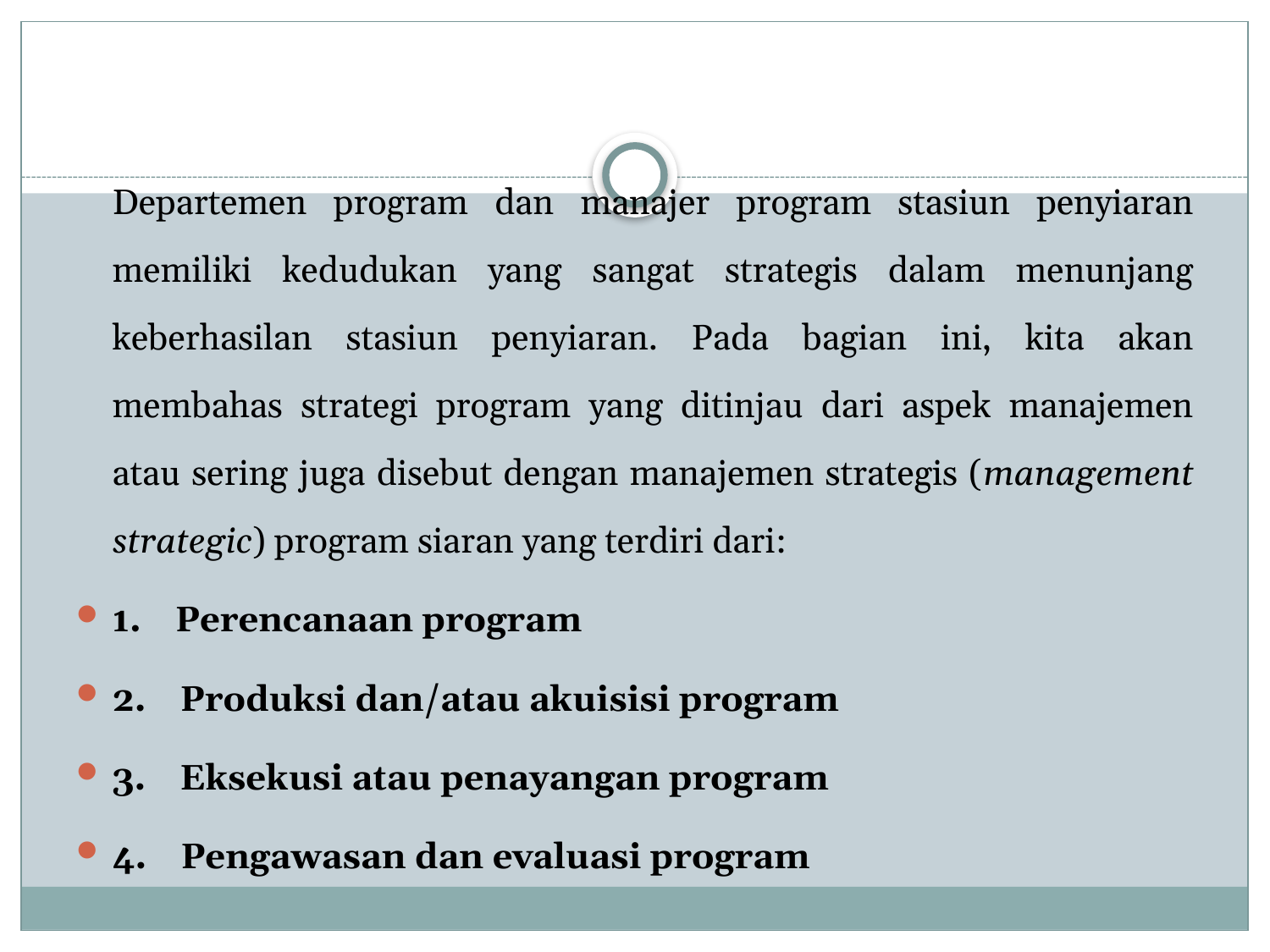

#
	Departemen program dan manajer program stasiun penyiaran memiliki kedudukan yang sangat strategis dalam menunjang keberhasilan stasiun penyiaran. Pada bagian ini, kita akan membahas strategi program yang ditinjau dari aspek manajemen atau sering juga disebut dengan manajemen strategis (management strategic) program siaran yang terdiri dari:
1.    Perencanaan program
2.    Produksi dan/atau akuisisi program
3.    Eksekusi atau penayangan program
4.    Pengawasan dan evaluasi program